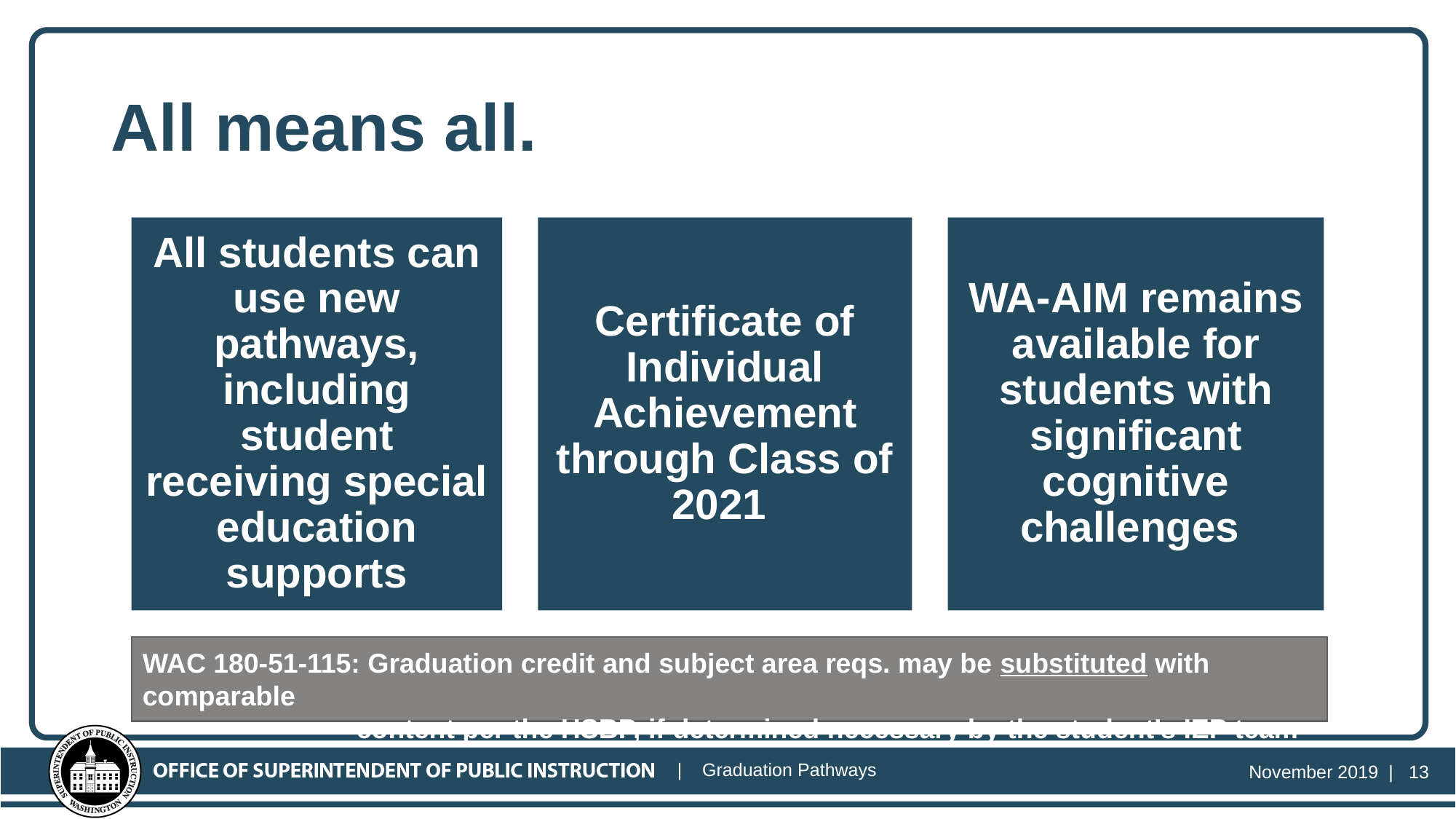

# All means all.
All students can use new pathways, including student receiving special education supports
Certificate of Individual Achievement through Class of 2021
WA-AIM remains available for students with significant cognitive challenges

WAC 180-51-115: Graduation credit and subject area reqs. may be substituted with comparable
                            content per the HSBP, if determined necessary by the student’s IEP team